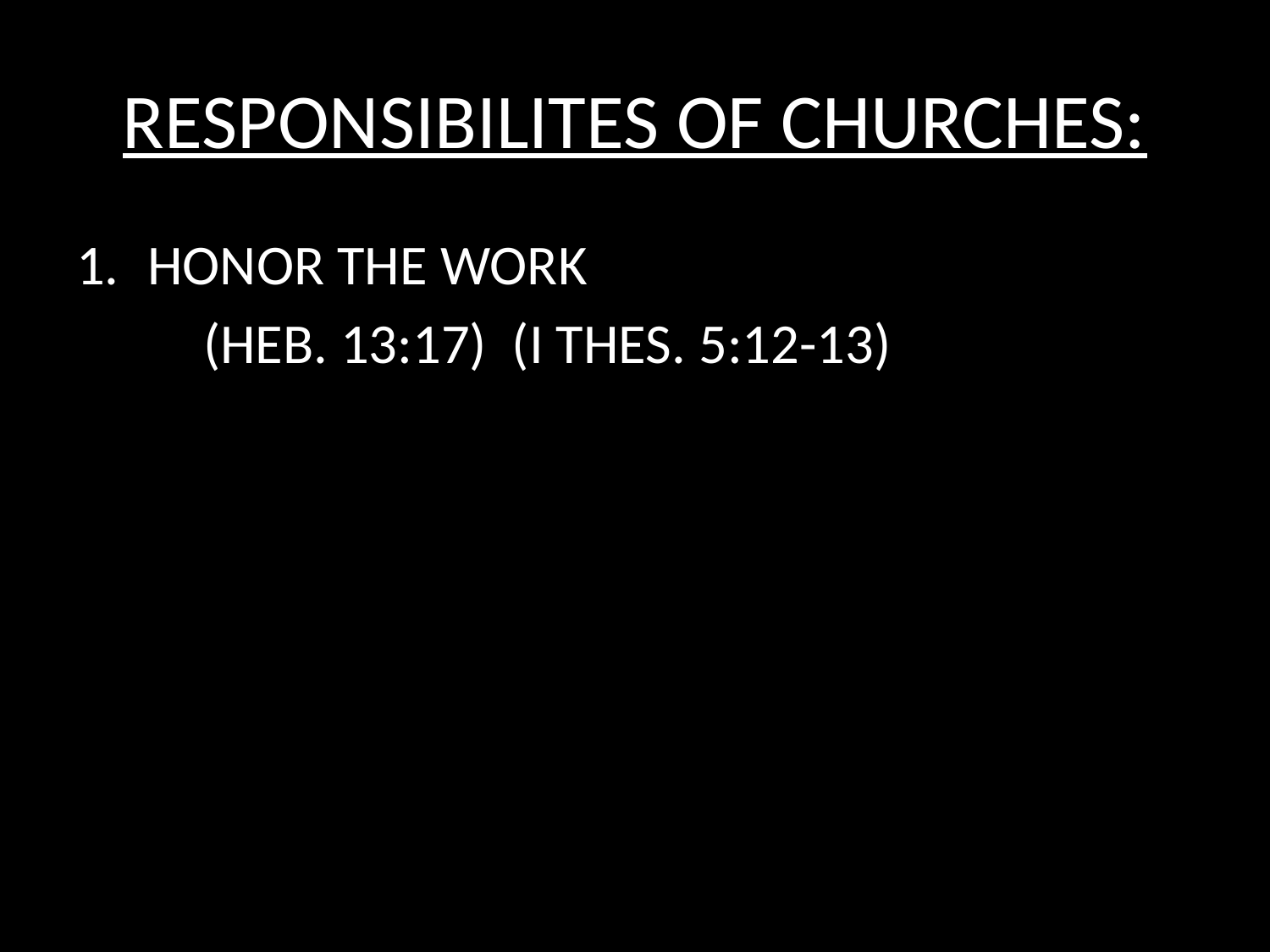

# RESPONSIBILITES OF CHURCHES:
HONOR THE WORK
	(HEB. 13:17)  (I THES. 5:12-13)